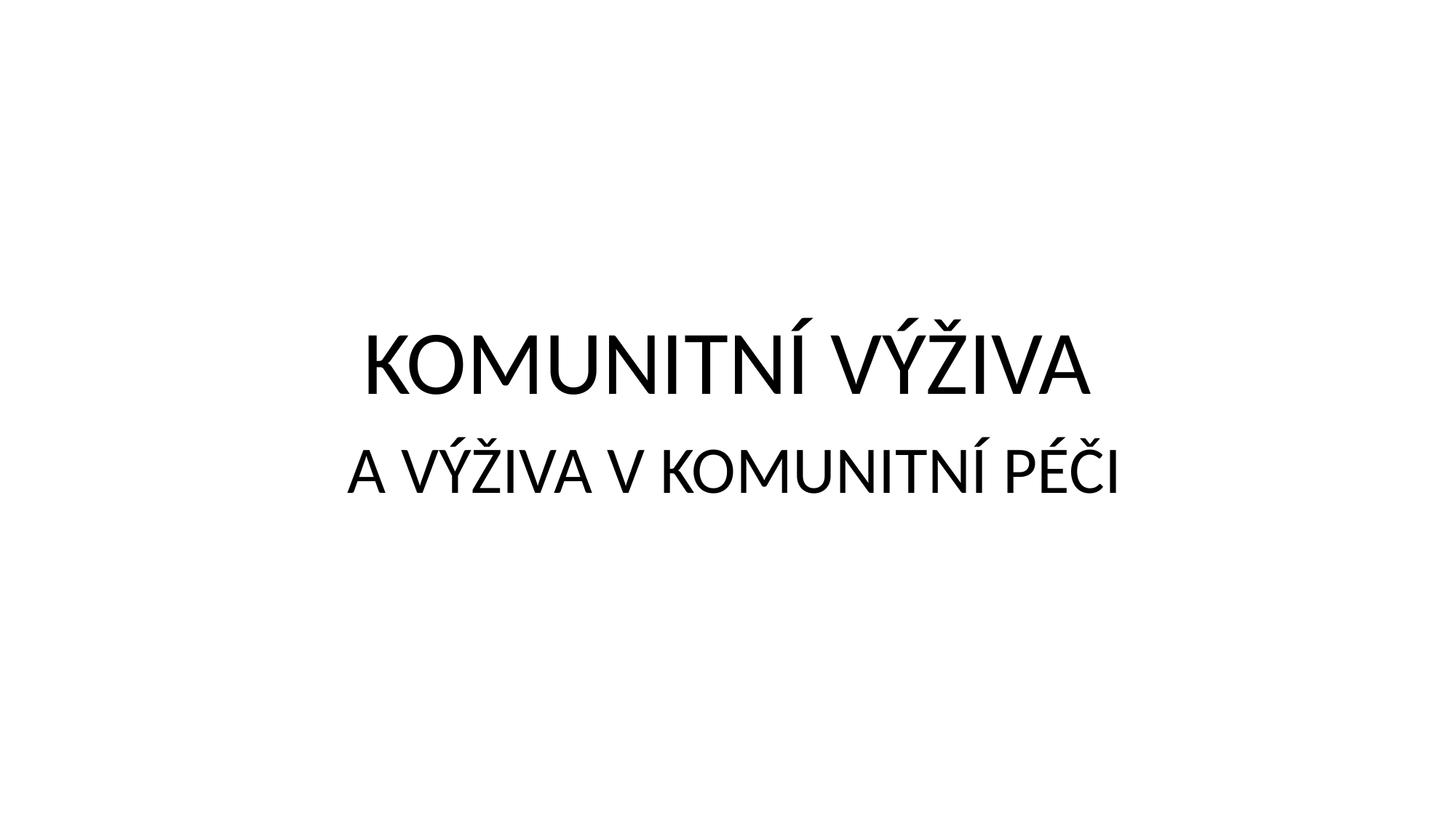

# KOMUNITNÍ VÝŽIVA
 A VÝŽIVA V KOMUNITNÍ PÉČI